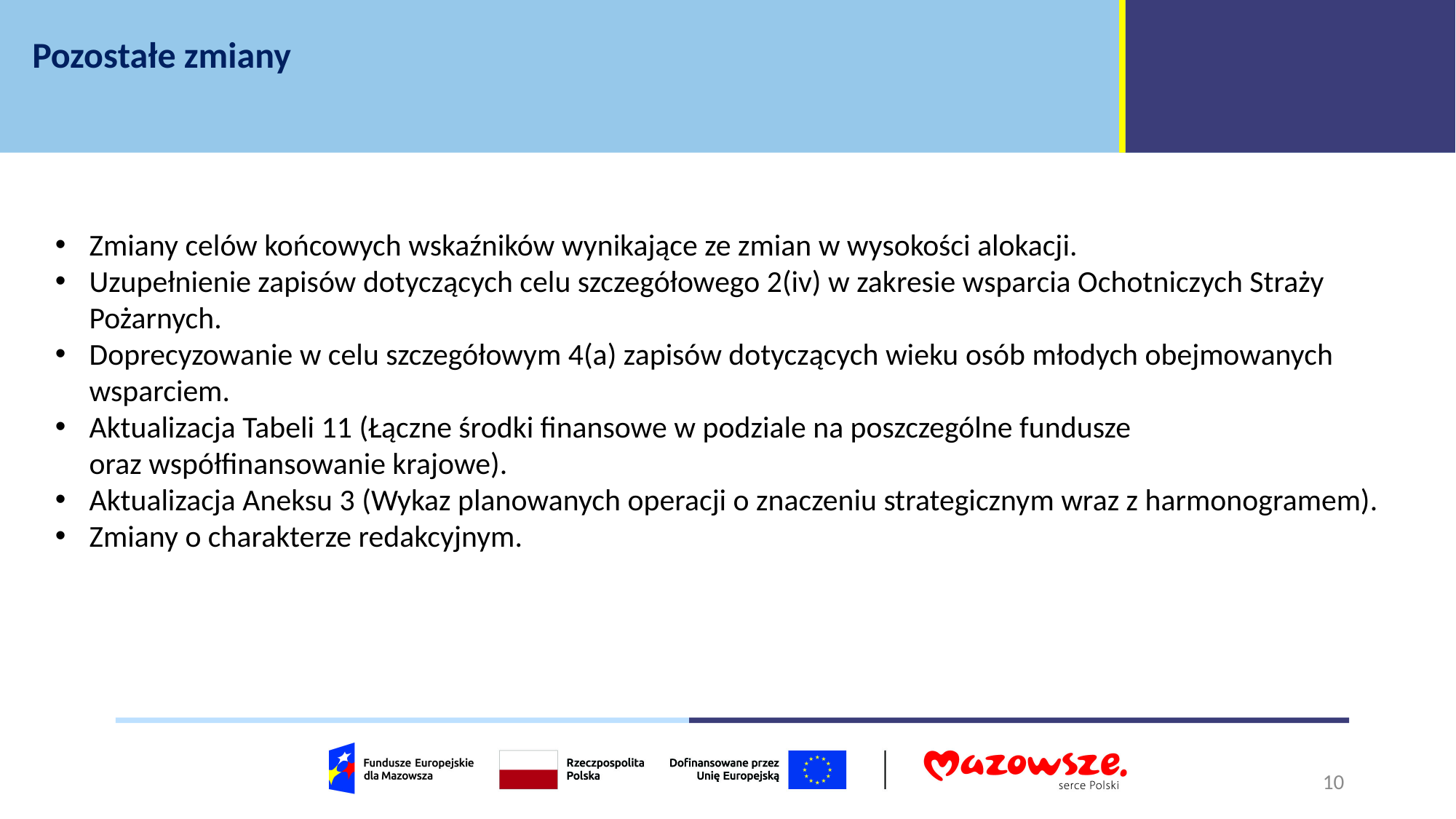

Pozostałe zmiany

Zmiany celów końcowych wskaźników wynikające ze zmian w wysokości alokacji.
Uzupełnienie zapisów dotyczących celu szczegółowego 2(iv) w zakresie wsparcia Ochotniczych Straży Pożarnych.
Doprecyzowanie w celu szczegółowym 4(a) zapisów dotyczących wieku osób młodych obejmowanych wsparciem.
Aktualizacja Tabeli 11 (Łączne środki finansowe w podziale na poszczególne fundusze
oraz współfinansowanie krajowe).
Aktualizacja Aneksu 3 (Wykaz planowanych operacji o znaczeniu strategicznym wraz z harmonogramem).
Zmiany o charakterze redakcyjnym.

10